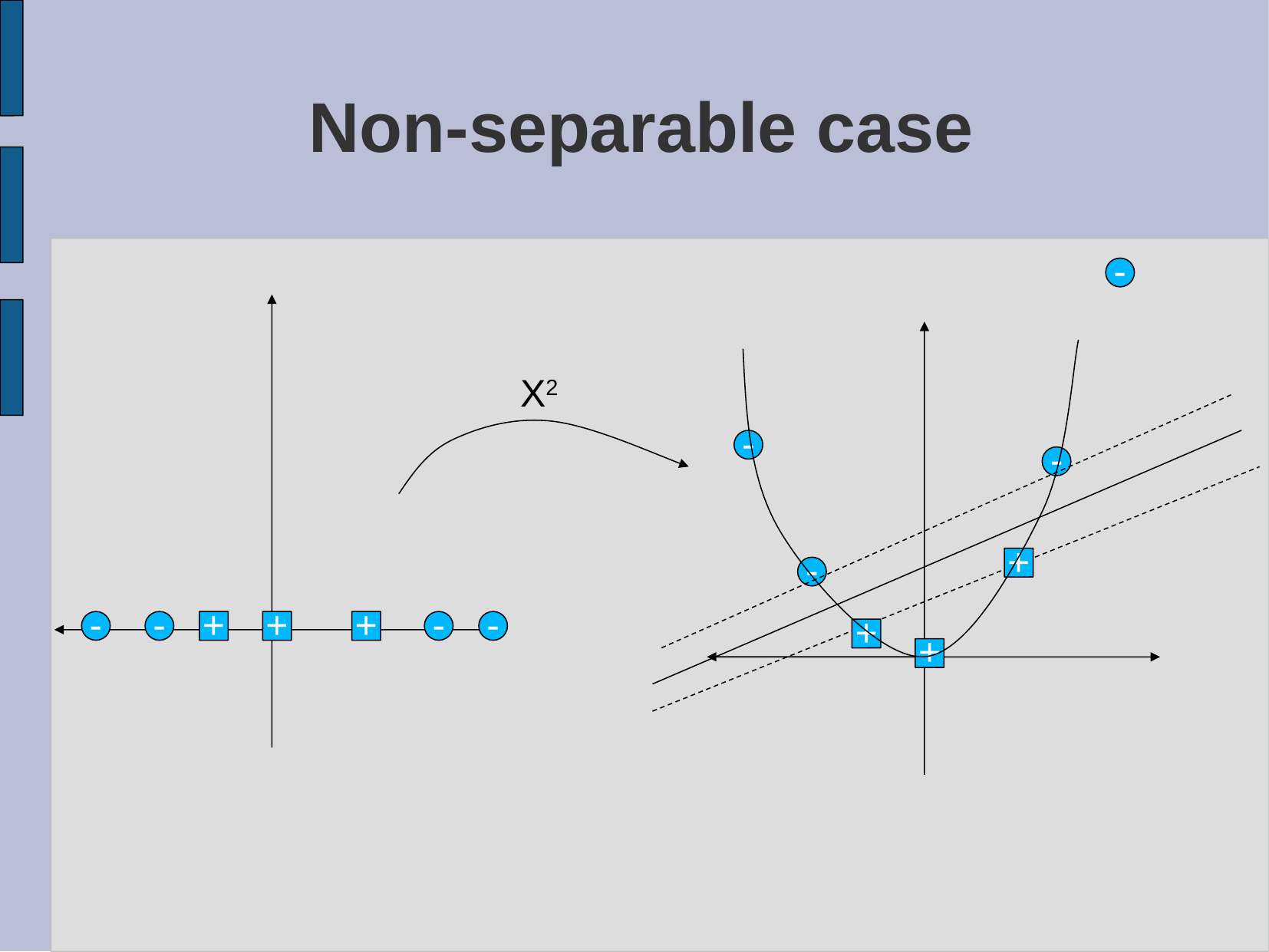

# Non-separable case
-

-
-

+
-
+
+

X2

-
-
+
+
+
-
-